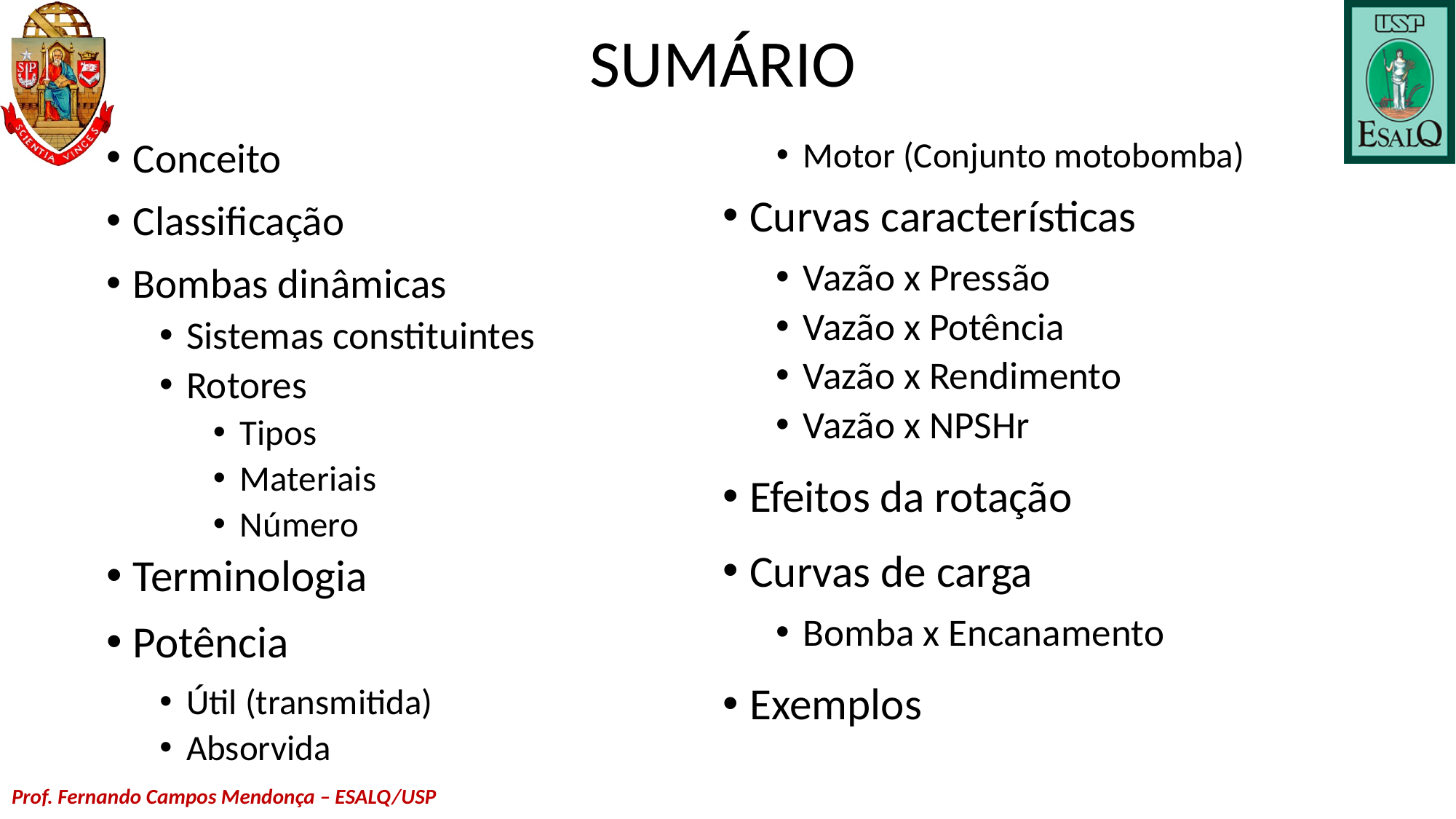

# SUMÁRIO
Conceito
Classificação
Bombas dinâmicas
Sistemas constituintes
Rotores
Tipos
Materiais
Número
Terminologia
Potência
Útil (transmitida)
Absorvida
Motor (Conjunto motobomba)
Curvas características
Vazão x Pressão
Vazão x Potência
Vazão x Rendimento
Vazão x NPSHr
Efeitos da rotação
Curvas de carga
Bomba x Encanamento
Exemplos